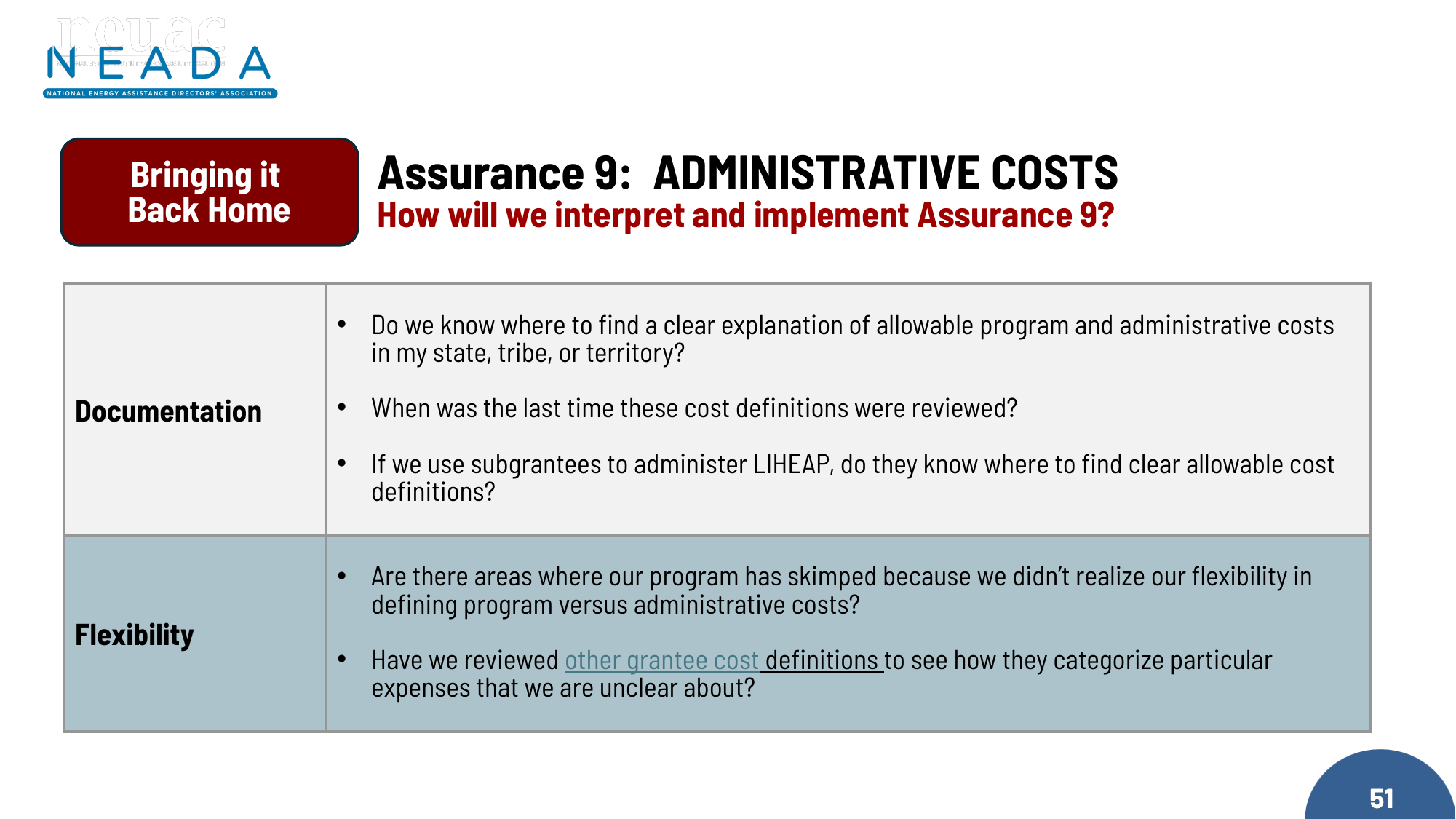

Bringing it
Back Home
Assurance 9:  ADMINISTRATIVE COSTS
How will we interpret and implement Assurance 9?
| Documentation | Do we know where to find a clear explanation of allowable program and administrative costs in my state, tribe, or territory? When was the last time these cost definitions were reviewed? If we use subgrantees to administer LIHEAP, do they know where to find clear allowable cost definitions? |
| --- | --- |
| Flexibility | Are there areas where our program has skimped because we didn’t realize our flexibility in defining program versus administrative costs? Have we reviewed other grantee cost definitions to see how they categorize particular expenses that we are unclear about? |